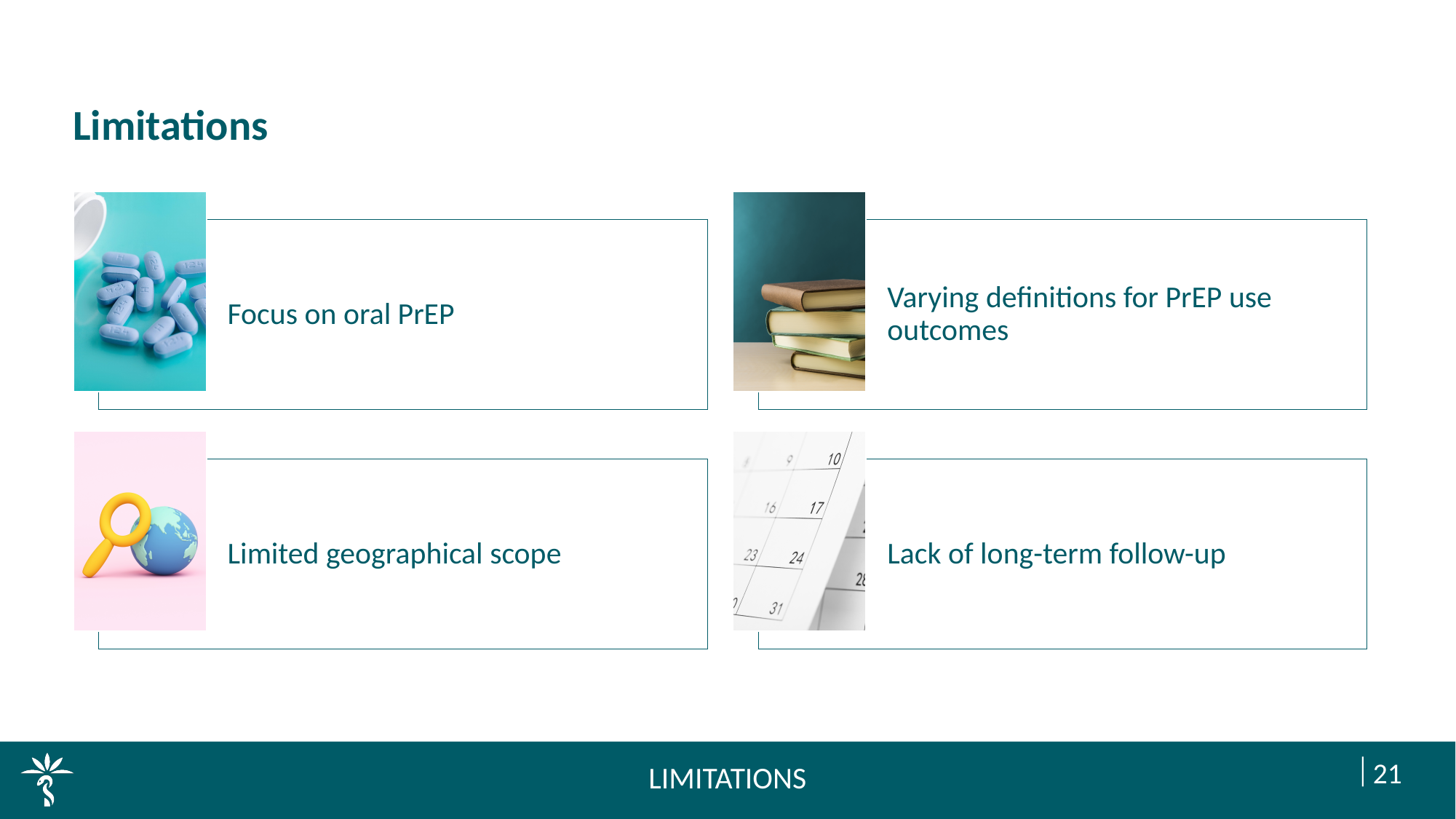

Limitations

Focus on oral PrEP
Varying definitions for PrEP use outcomes
Limited geographical scope
Lack of long-term follow-up
LIMITATIONS
21